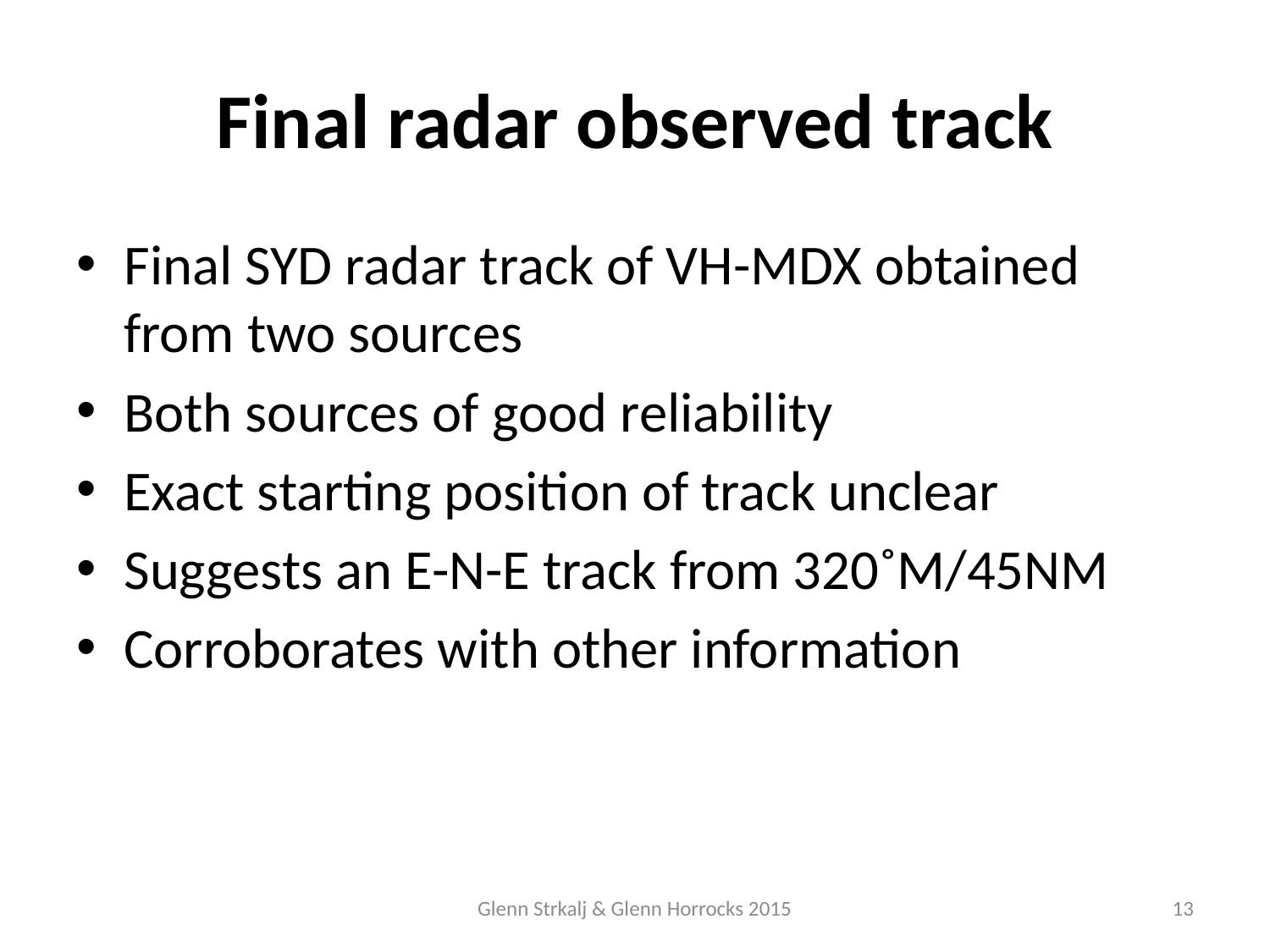

# Final radar observed track
Final SYD radar track of VH-MDX obtained from two sources
Both sources of good reliability
Exact starting position of track unclear
Suggests an E-N-E track from 320˚M/45NM
Corroborates with other information
Glenn Strkalj & Glenn Horrocks 2015
13